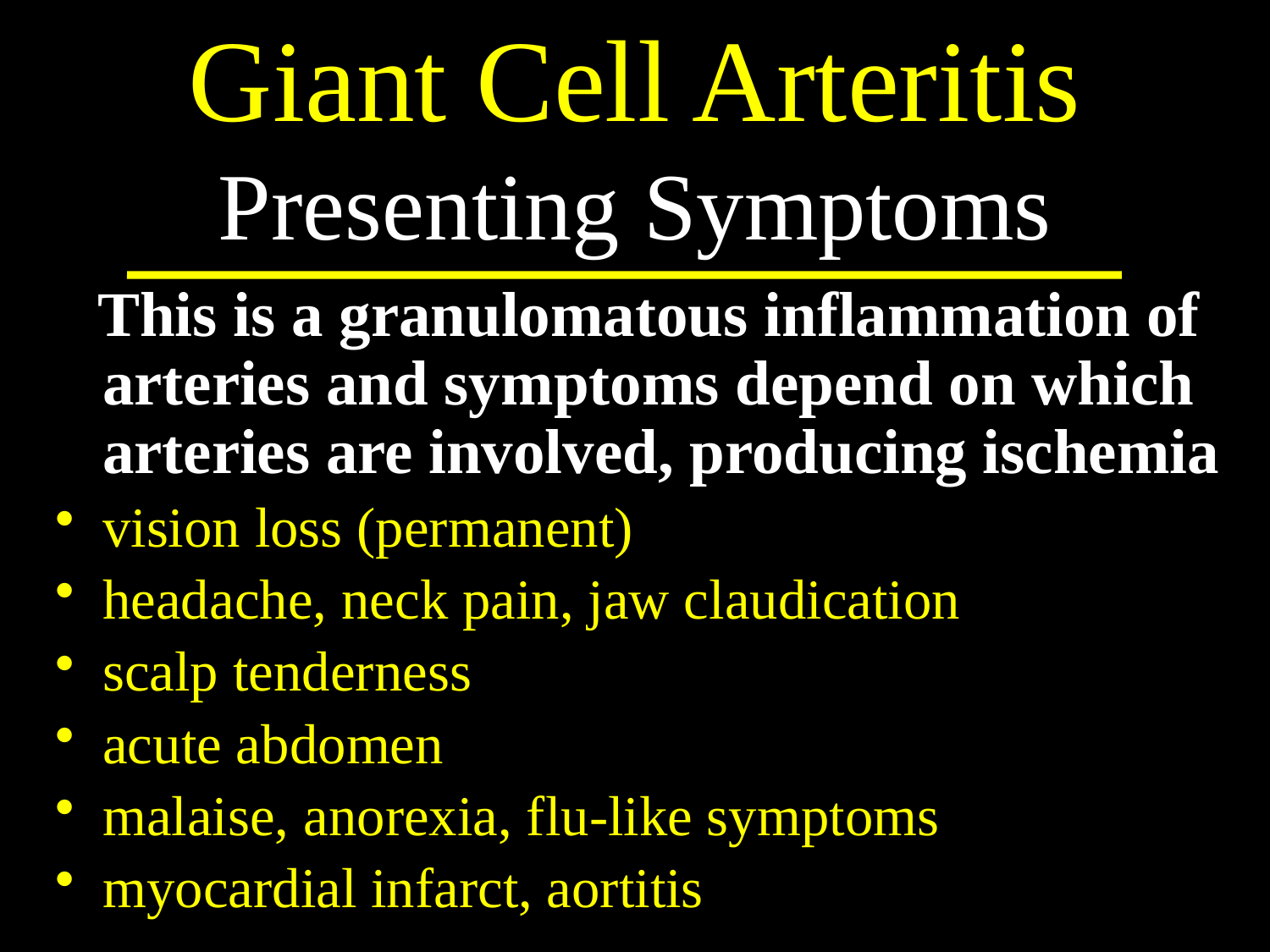

# Giant Cell Arteritis Presenting Symptoms
   This is a granulomatous inflammation of arteries and symptoms depend on which arteries are involved, producing ischemia
vision loss (permanent)
headache, neck pain, jaw claudication
scalp tenderness
acute abdomen
malaise, anorexia, flu-like symptoms
myocardial infarct, aortitis